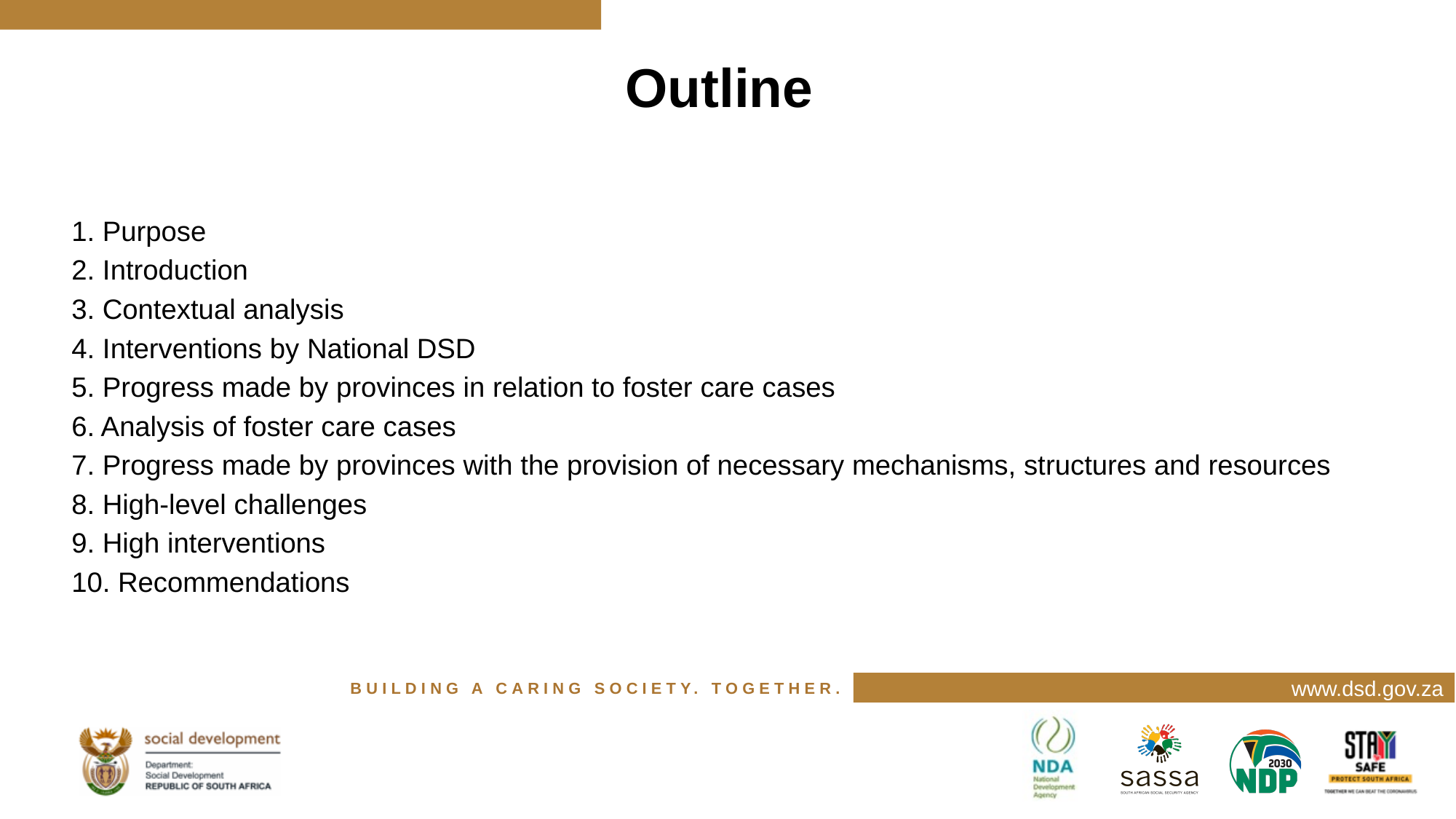

# Outline

1. Purpose
2. Introduction
3. Contextual analysis
4. Interventions by National DSD
5. Progress made by provinces in relation to foster care cases
6. Analysis of foster care cases
7. Progress made by provinces with the provision of necessary mechanisms, structures and resources
8. High-level challenges
9. High interventions
10. Recommendations

www.dsd.gov.za
BUILDING A CARING SOCIETY. TOGETHER.